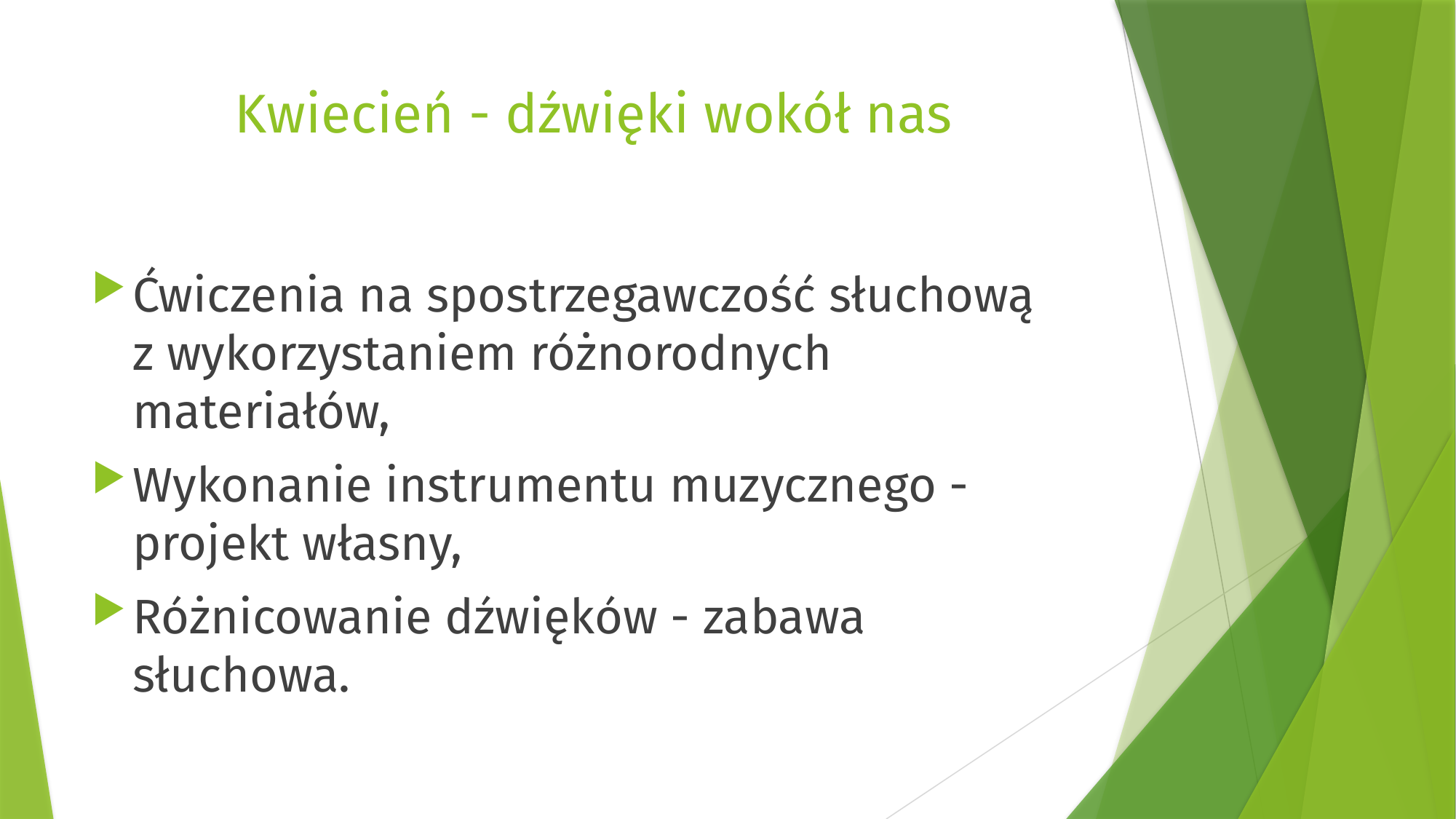

# Kwiecień - dźwięki wokół nas
Ćwiczenia na spostrzegawczość słuchową    z wykorzystaniem różnorodnych materiałów,
Wykonanie instrumentu muzycznego - projekt własny,
Różnicowanie dźwięków - zabawa słuchowa.